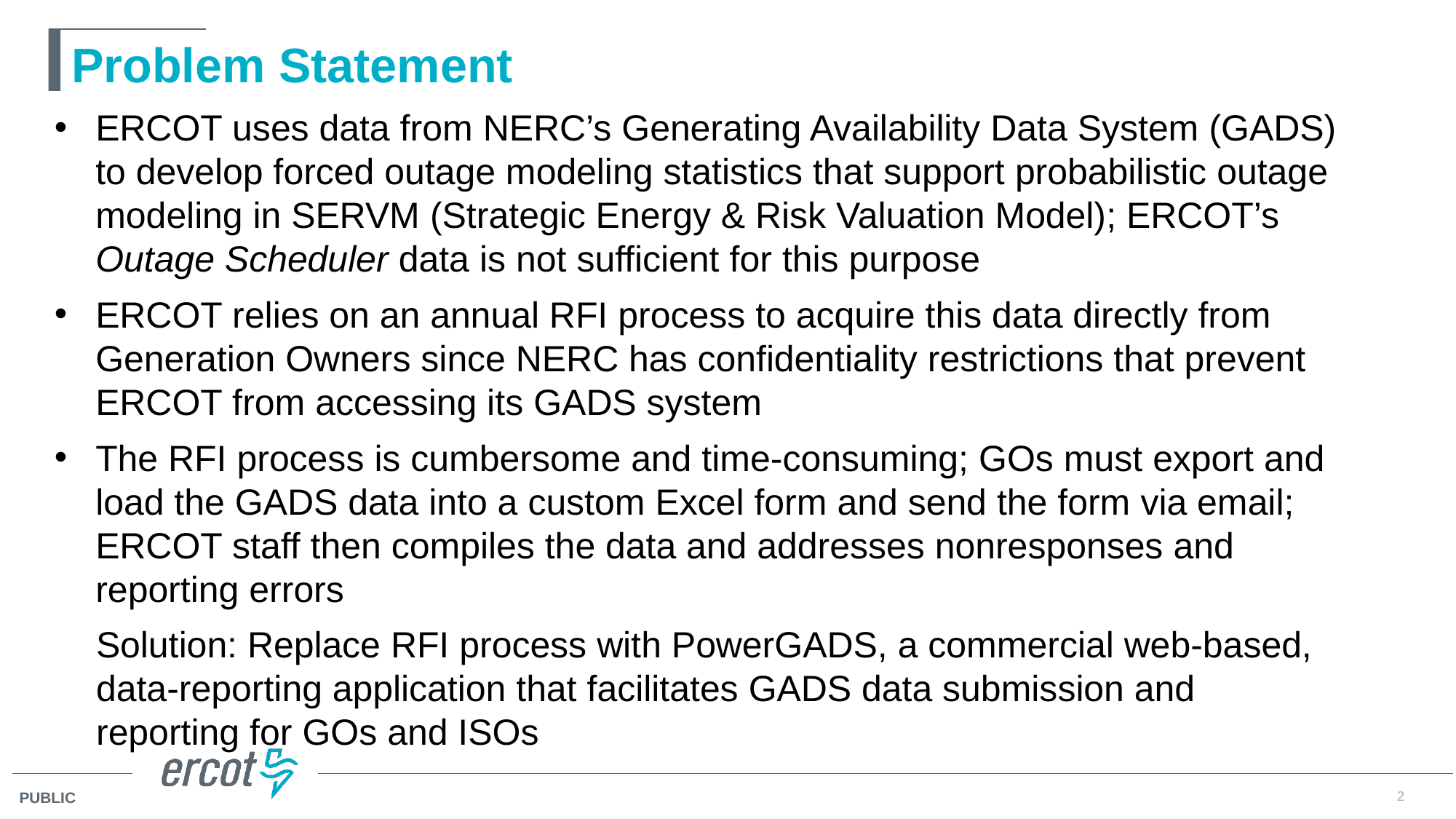

# Problem Statement
ERCOT uses data from NERC’s Generating Availability Data System (GADS) to develop forced outage modeling statistics that support probabilistic outage modeling in SERVM (Strategic Energy & Risk Valuation Model); ERCOT’s Outage Scheduler data is not sufficient for this purpose
ERCOT relies on an annual RFI process to acquire this data directly from Generation Owners since NERC has confidentiality restrictions that prevent ERCOT from accessing its GADS system
The RFI process is cumbersome and time-consuming; GOs must export and load the GADS data into a custom Excel form and send the form via email; ERCOT staff then compiles the data and addresses nonresponses and reporting errors
Solution: Replace RFI process with PowerGADS, a commercial web-based, data-reporting application that facilitates GADS data submission and reporting for GOs and ISOs
2